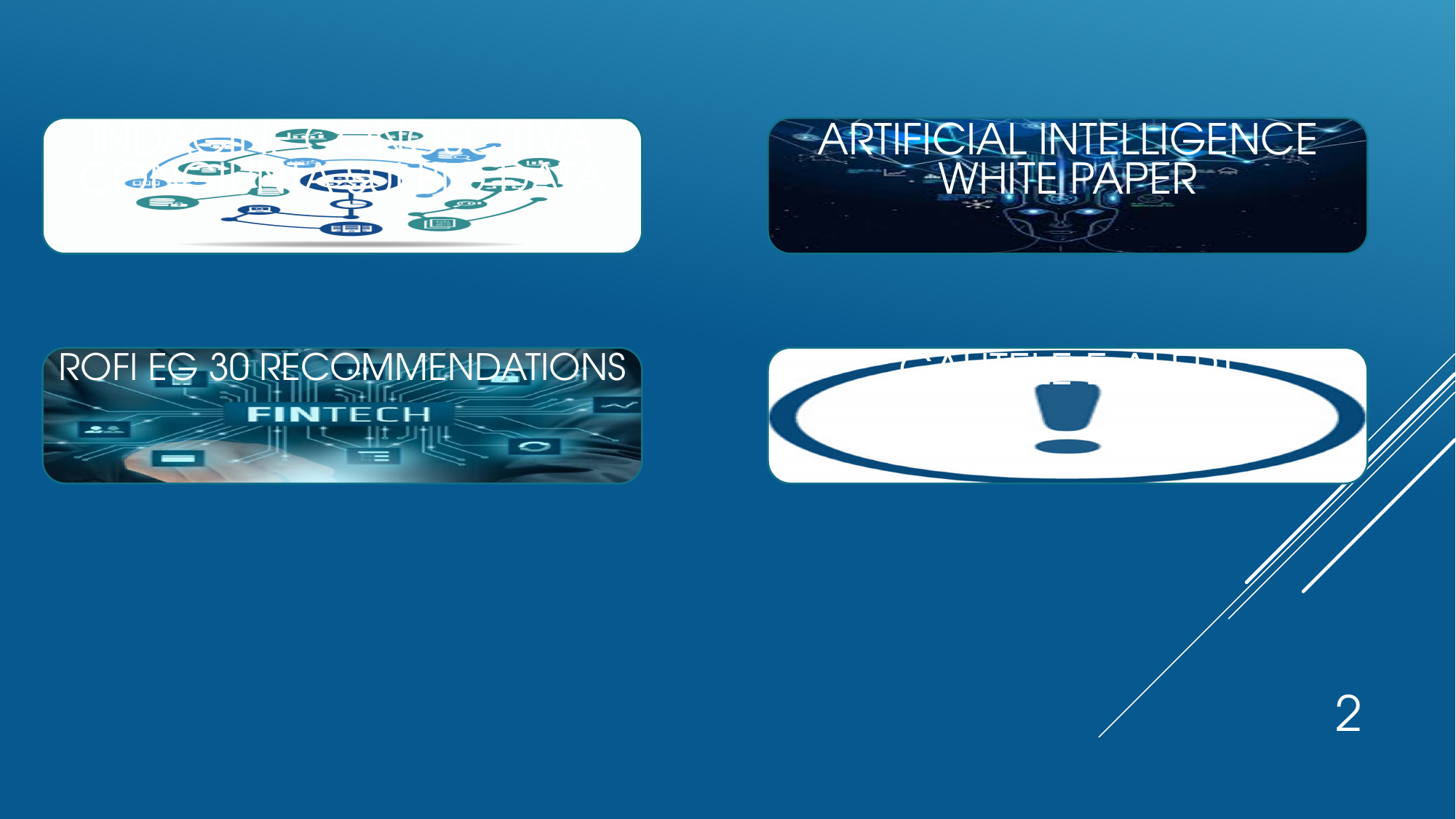

Indagine conoscitiva congiunta sui Big Data
Artificial Intelligence White Paper
Cautele e alert
Rofi EG 30 Recommendations
2